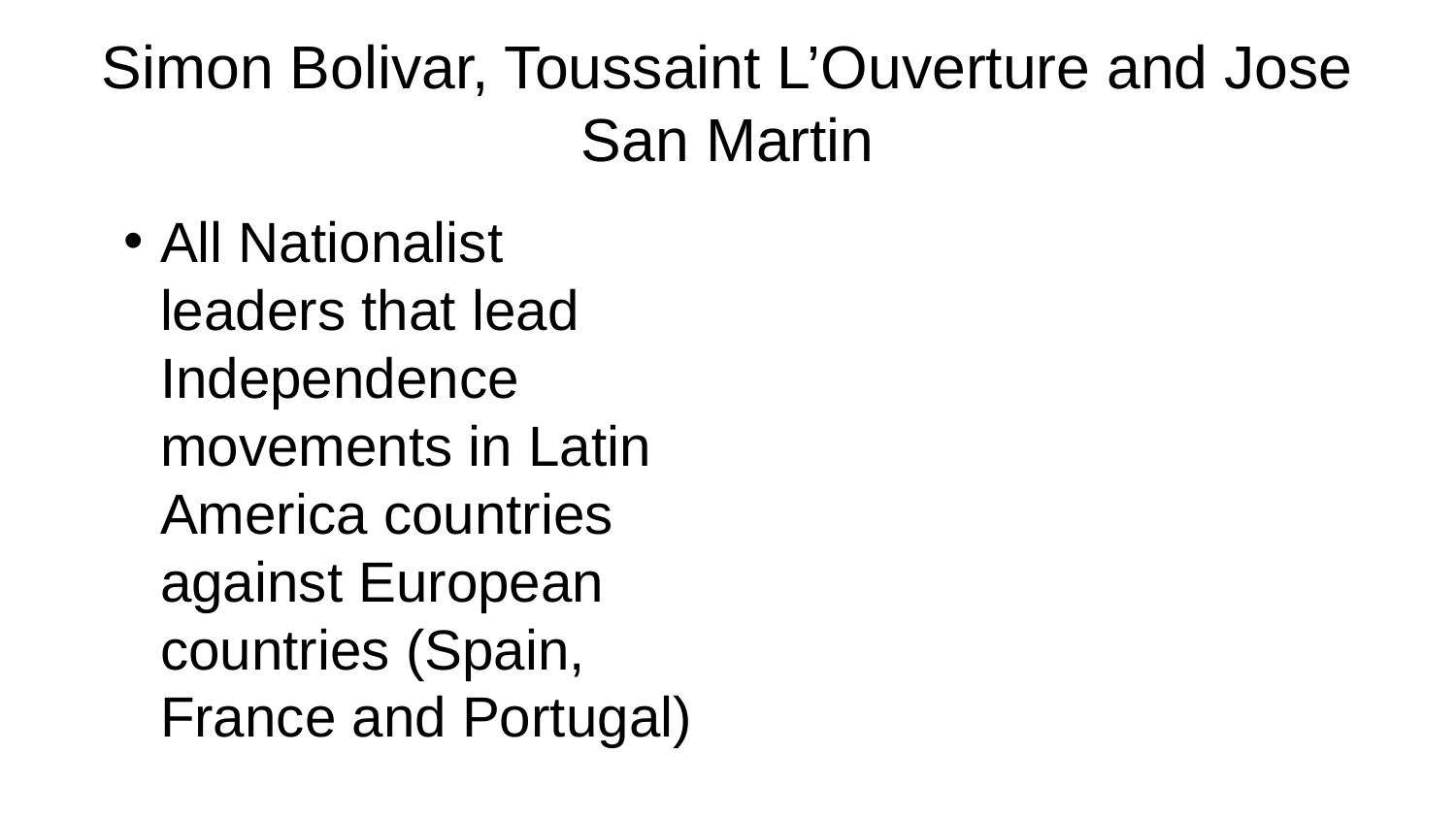

# Simon Bolivar, Toussaint L’Ouverture and Jose San Martin
All Nationalist leaders that lead Independence movements in Latin America countries against European countries (Spain, France and Portugal)